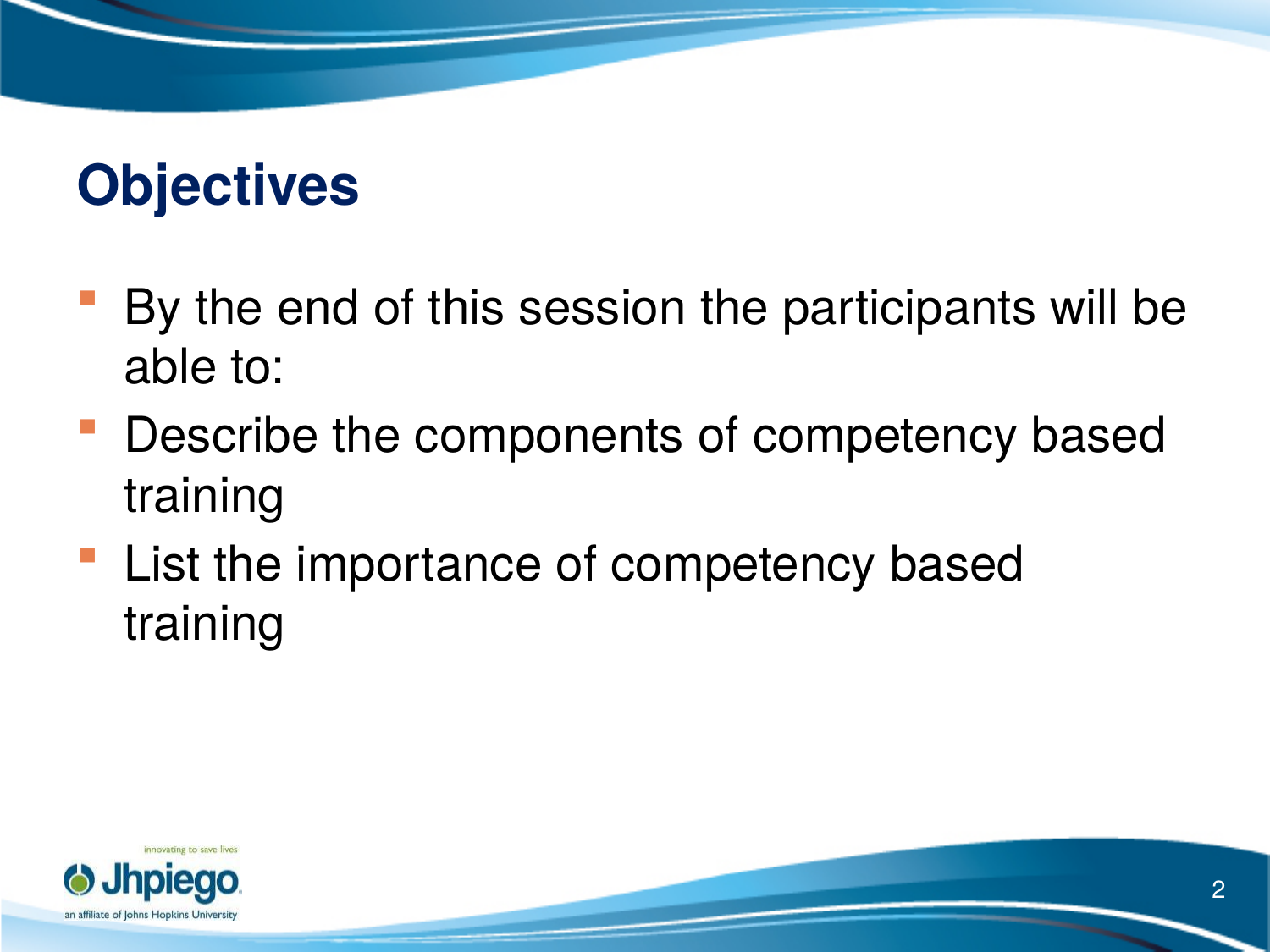

# Objectives
By the end of this session the participants will be able to:
Describe the components of competency based training
List the importance of competency based training
2